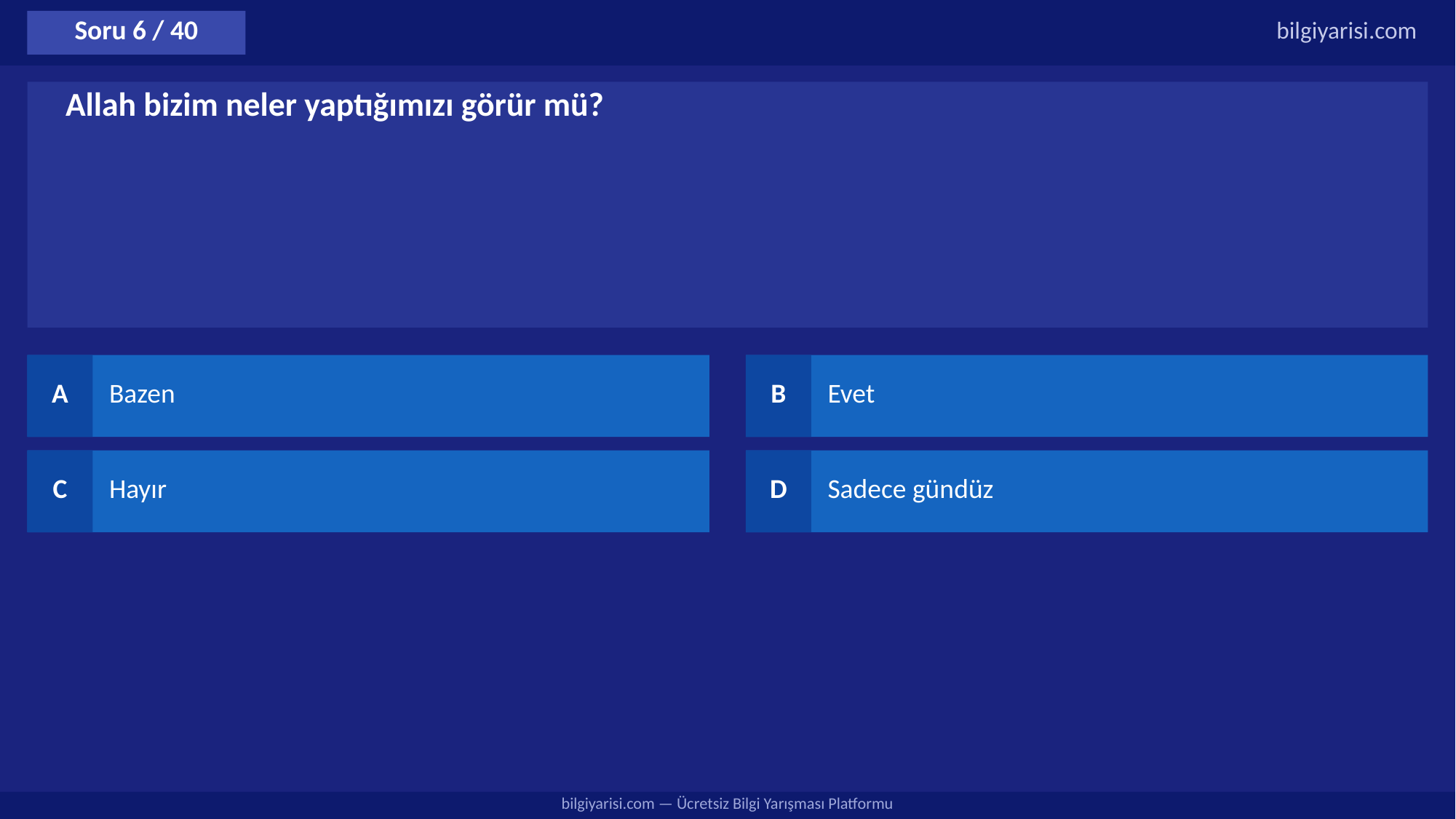

Soru 6 / 40
bilgiyarisi.com

Allah bizim neler yaptığımızı görür mü?

A
Bazen

B
Evet

C
Hayır

D
Sadece gündüz
bilgiyarisi.com — Ücretsiz Bilgi Yarışması Platformu